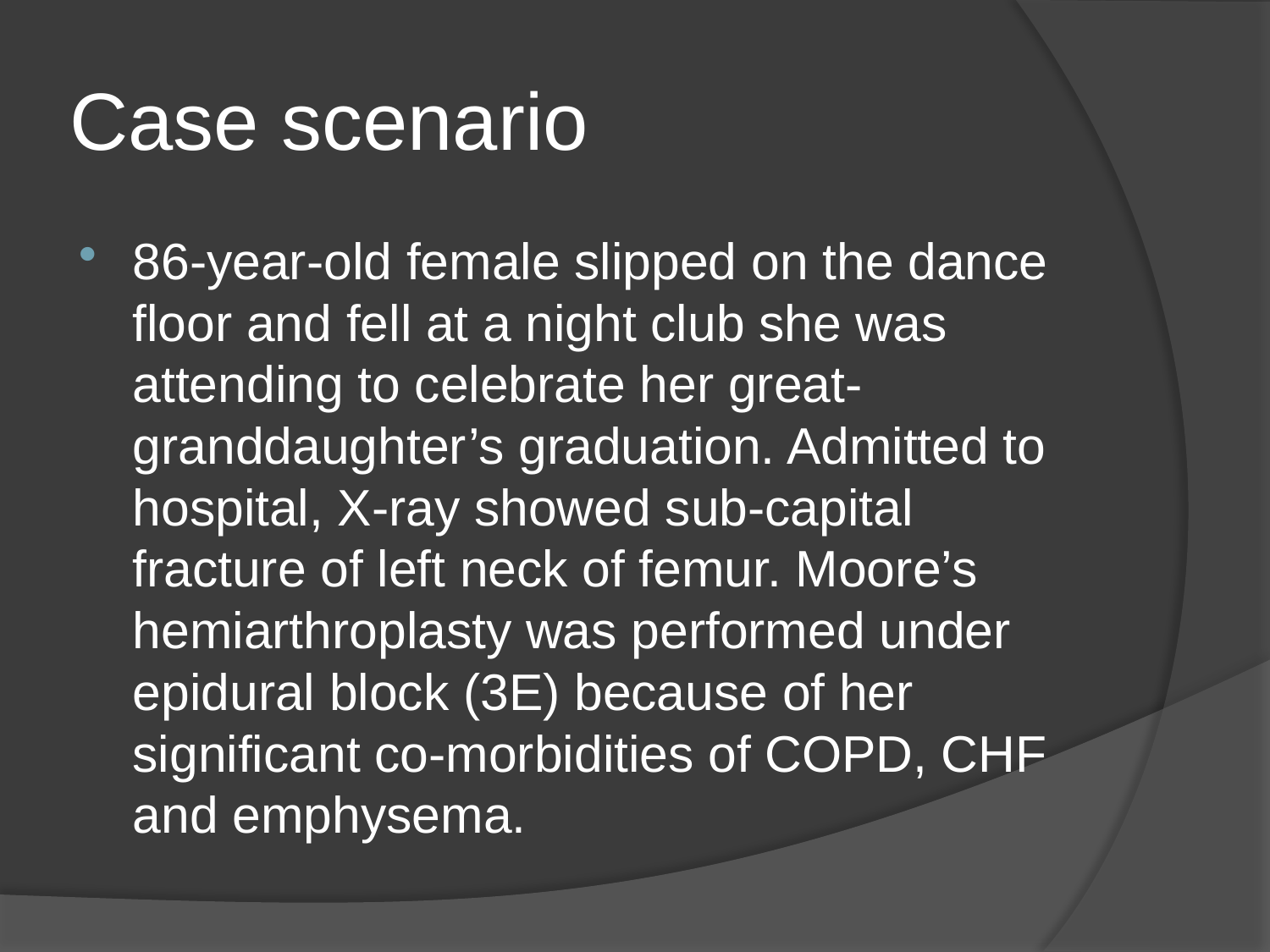

# Case scenario
86-year-old female slipped on the dance floor and fell at a night club she was attending to celebrate her great-granddaughter’s graduation. Admitted to hospital, X-ray showed sub-capital fracture of left neck of femur. Moore’s hemiarthroplasty was performed under epidural block (3E) because of her significant co-morbidities of COPD, CHF and emphysema.